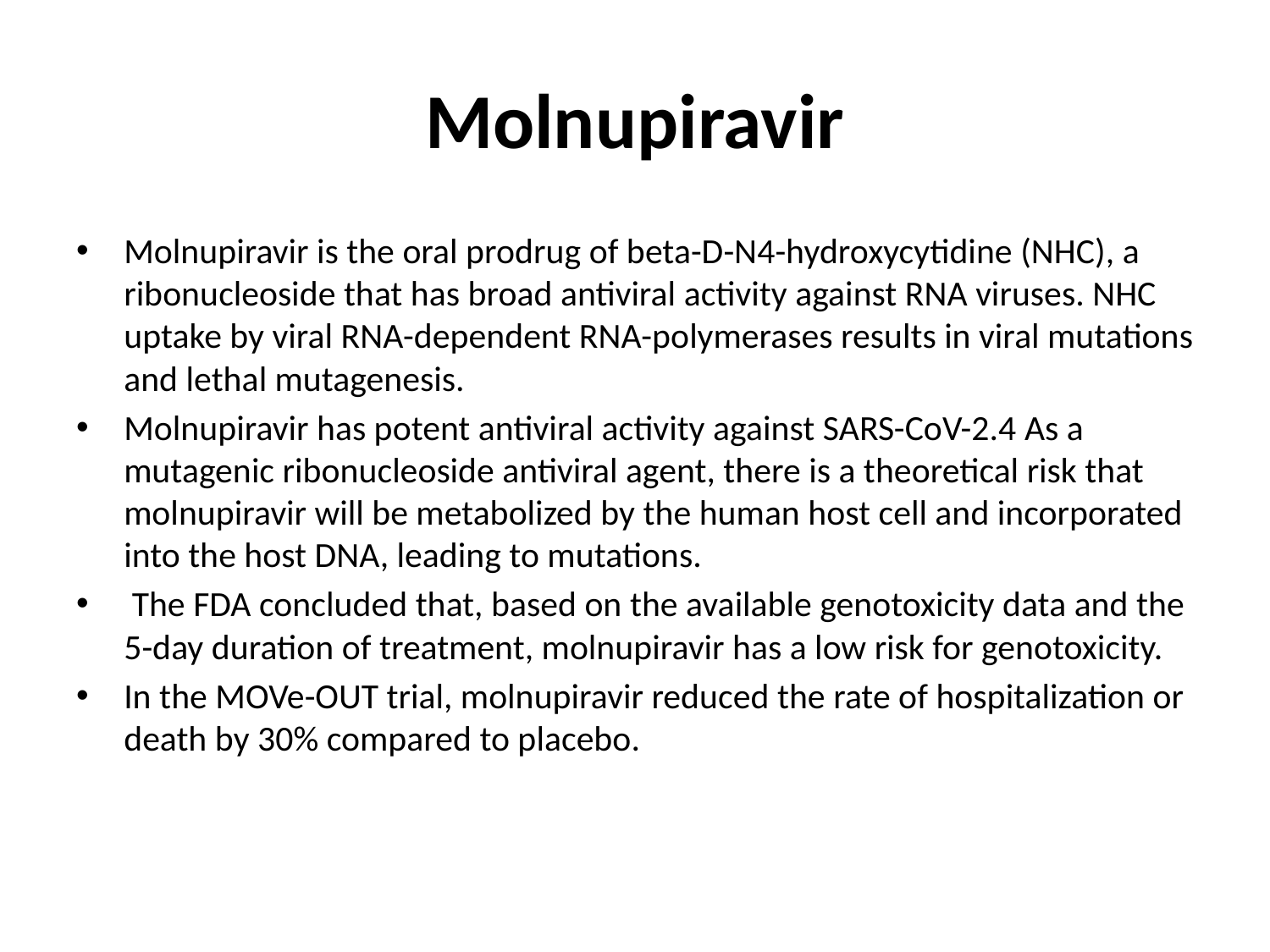

# Molnupiravir
Molnupiravir is the oral prodrug of beta-D-N4-hydroxycytidine (NHC), a ribonucleoside that has broad antiviral activity against RNA viruses. NHC uptake by viral RNA-dependent RNA-polymerases results in viral mutations and lethal mutagenesis.
Molnupiravir has potent antiviral activity against SARS-CoV-2.4 As a mutagenic ribonucleoside antiviral agent, there is a theoretical risk that molnupiravir will be metabolized by the human host cell and incorporated into the host DNA, leading to mutations.
 The FDA concluded that, based on the available genotoxicity data and the 5-day duration of treatment, molnupiravir has a low risk for genotoxicity.
In the MOVe-OUT trial, molnupiravir reduced the rate of hospitalization or death by 30% compared to placebo.